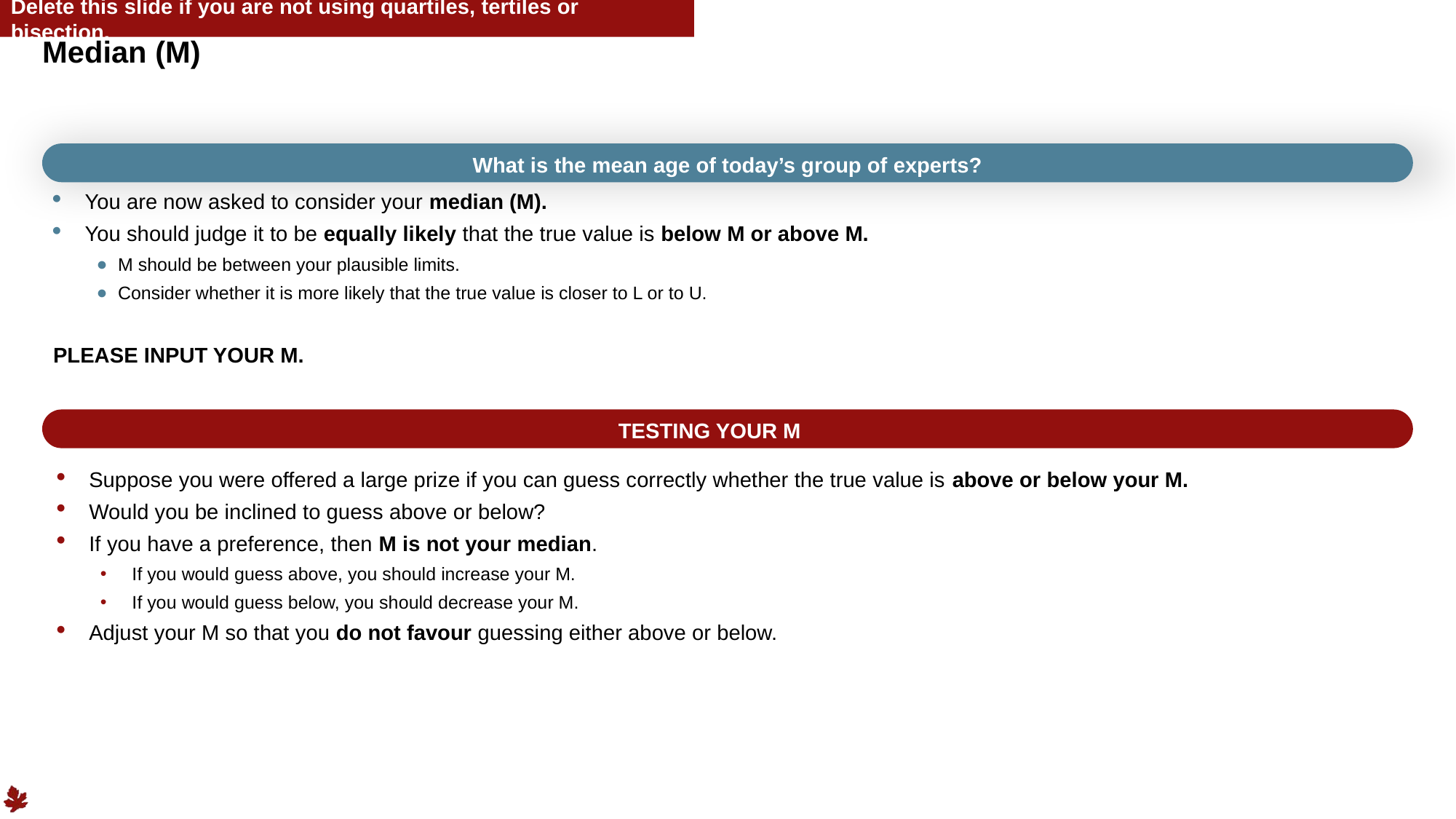

Delete this slide if you are not using quartiles, tertiles or bisection.
# Median (M)
What is the mean age of today’s group of experts?
You are now asked to consider your median (M).
You should judge it to be equally likely that the true value is below M or above M.
M should be between your plausible limits.
Consider whether it is more likely that the true value is closer to L or to U.

PLEASE INPUT YOUR M.

TESTING YOUR M
Suppose you were offered a large prize if you can guess correctly whether the true value is above or below your M.
Would you be inclined to guess above or below?
If you have a preference, then M is not your median.
If you would guess above, you should increase your M.
If you would guess below, you should decrease your M.
Adjust your M so that you do not favour guessing either above or below.